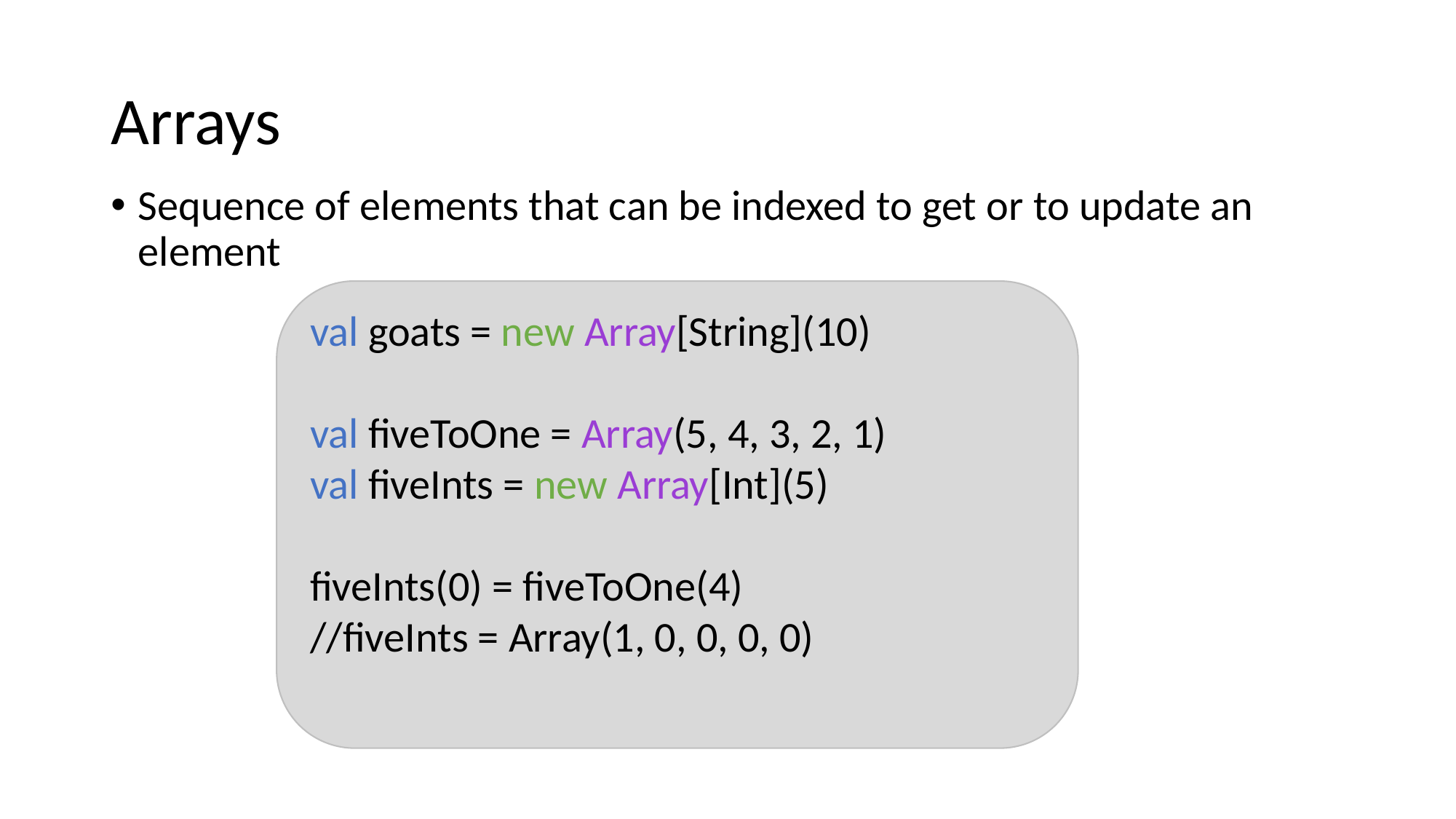

# Arrays
Sequence of elements that can be indexed to get or to update an element
val goats = new Array[String](10)

val fiveToOne = Array(5, 4, 3, 2, 1)
val fiveInts = new Array[Int](5)

fiveInts(0) = fiveToOne(4)
//fiveInts = Array(1, 0, 0, 0, 0)